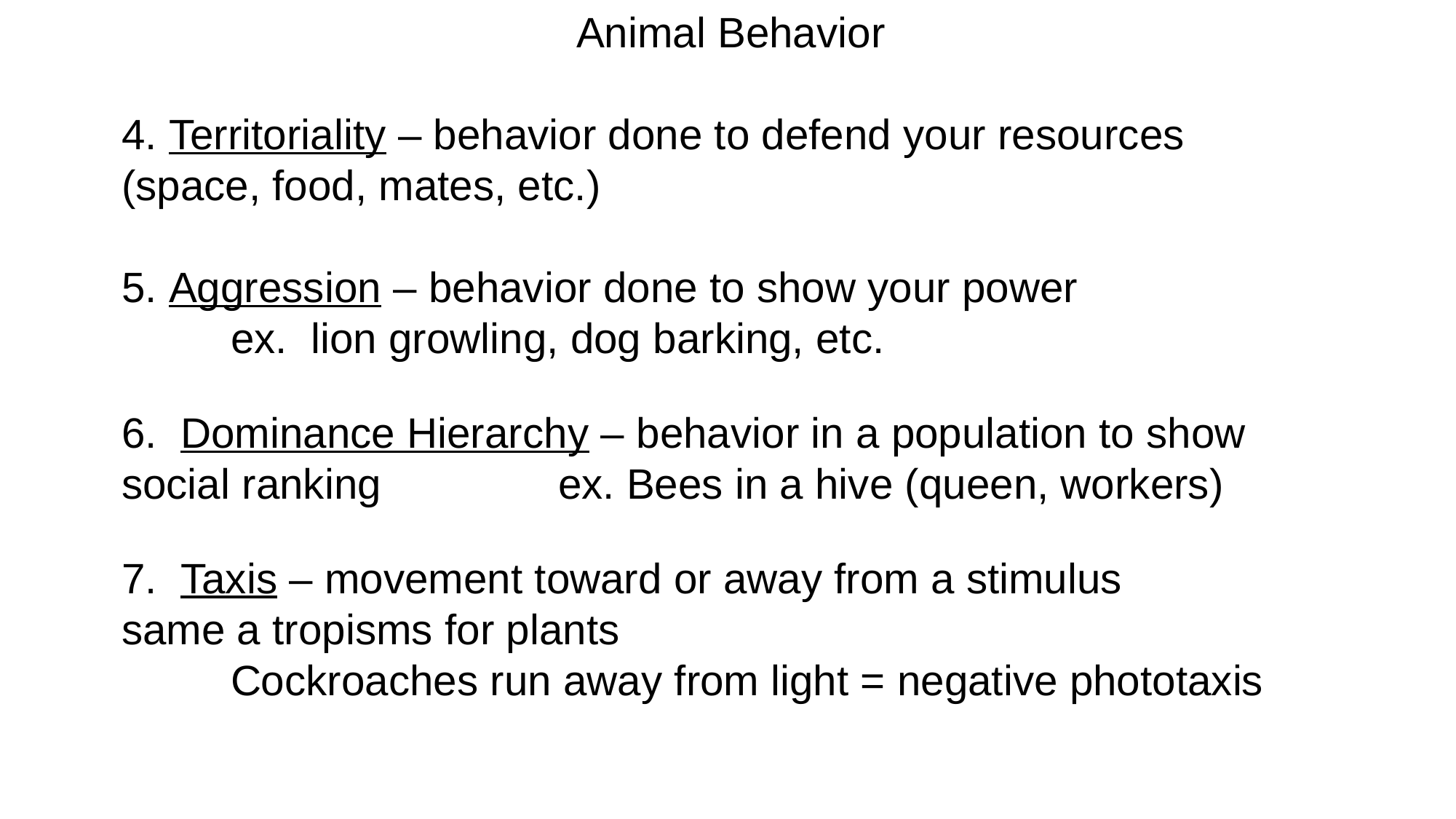

Animal Behavior

4. Territoriality – behavior done to defend your resources		(space, food, mates, etc.)

5. Aggression – behavior done to show your power				ex.  lion growling, dog barking, etc.

6.  Dominance Hierarchy – behavior in a population to show 	social ranking		ex. Bees in a hive (queen, workers)

7.  Taxis – movement toward or away from a stimulus		same a tropisms for plants
	Cockroaches run away from light = negative phototaxis